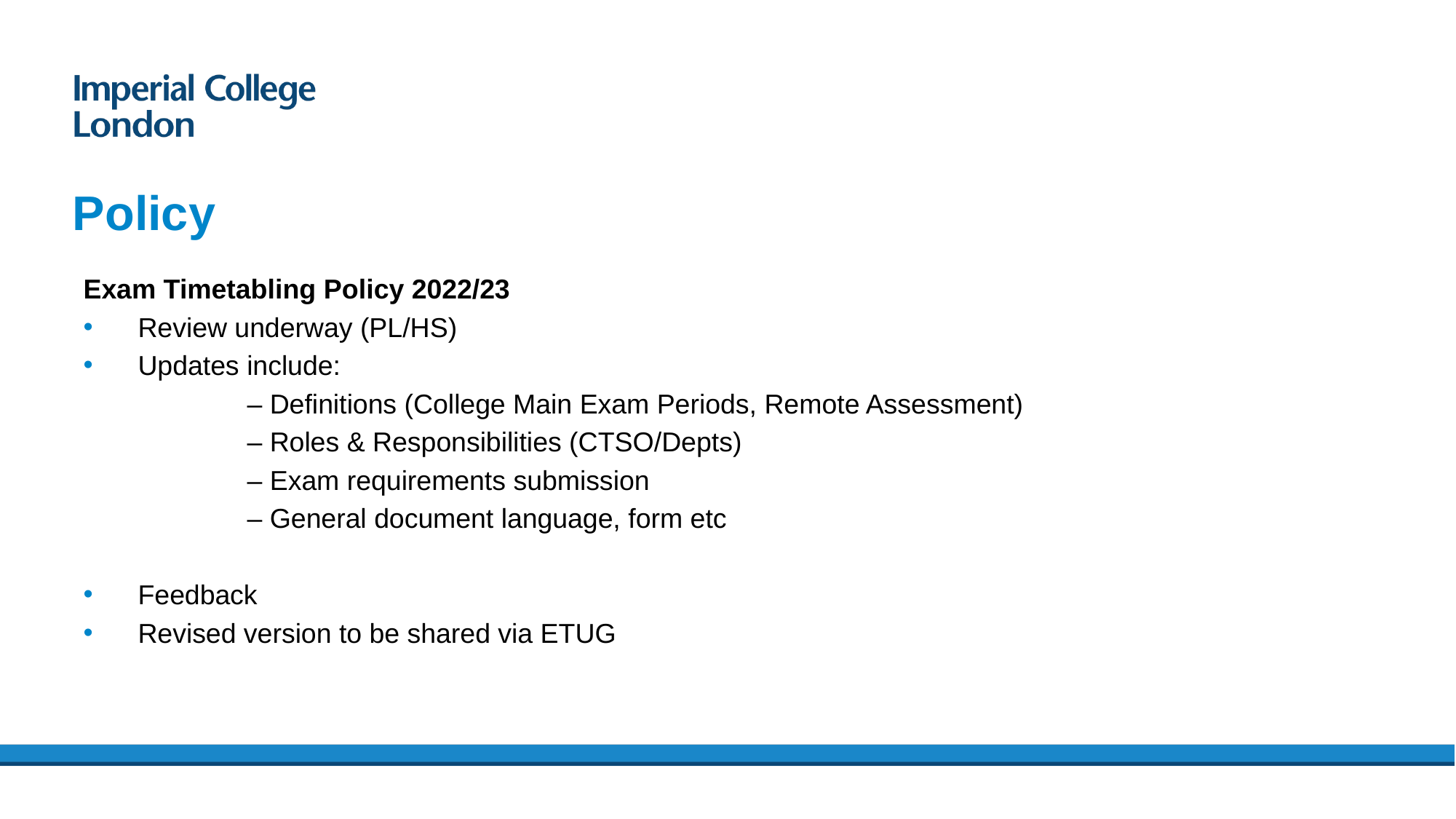

# Policy
Exam Timetabling Policy 2022/23
Review underway (PL/HS)
Updates include:
	– Definitions (College Main Exam Periods, Remote Assessment)
	– Roles & Responsibilities (CTSO/Depts)
	– Exam requirements submission
 	– General document language, form etc

Feedback
Revised version to be shared via ETUG